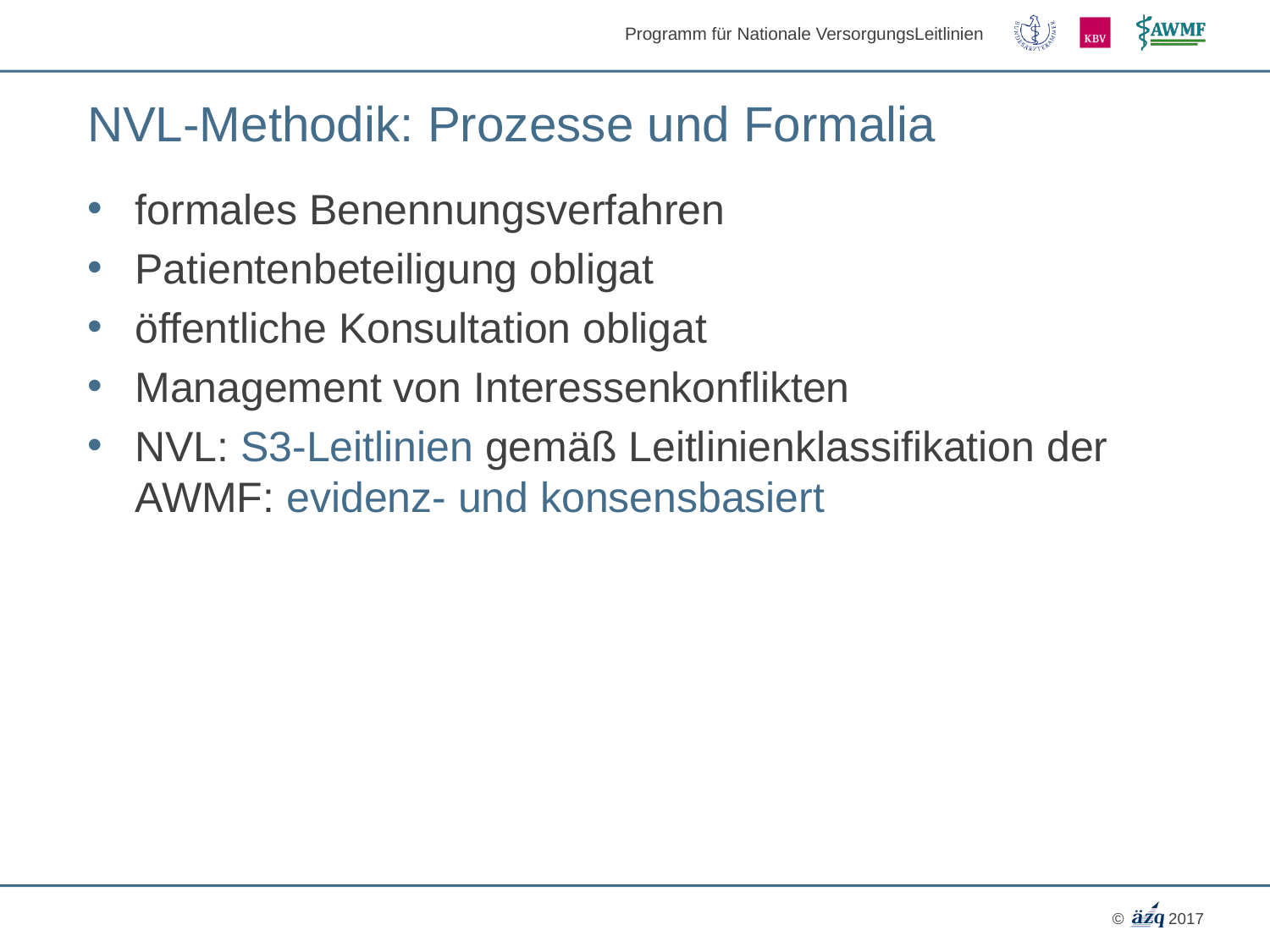

# NVL-Methodik: Prozesse und Formalia
formales Benennungsverfahren
Patientenbeteiligung obligat
öffentliche Konsultation obligat
Management von Interessenkonflikten
NVL: S3-Leitlinien gemäß Leitlinienklassifikation der AWMF: evidenz- und konsensbasiert